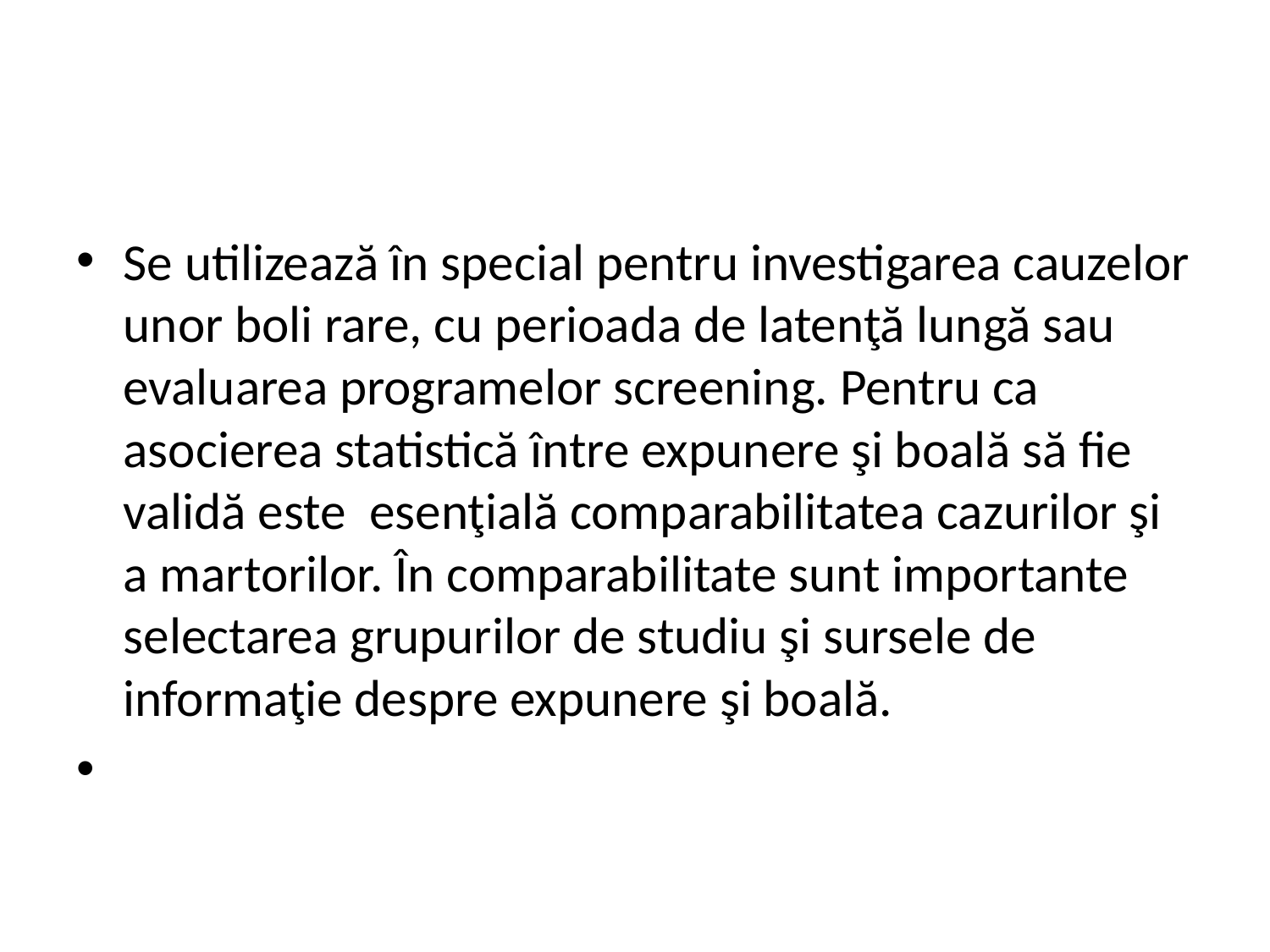

#
Se utilizează în special pentru investigarea cauzelor unor boli rare, cu perioada de latenţă lungă sau evaluarea programelor screening. Pentru ca asocierea statistică între expunere şi boală să fie validă este  esenţială comparabilitatea cazurilor şi a martorilor. În comparabilitate sunt importante selectarea grupurilor de studiu şi sursele de informaţie despre expunere şi boală.